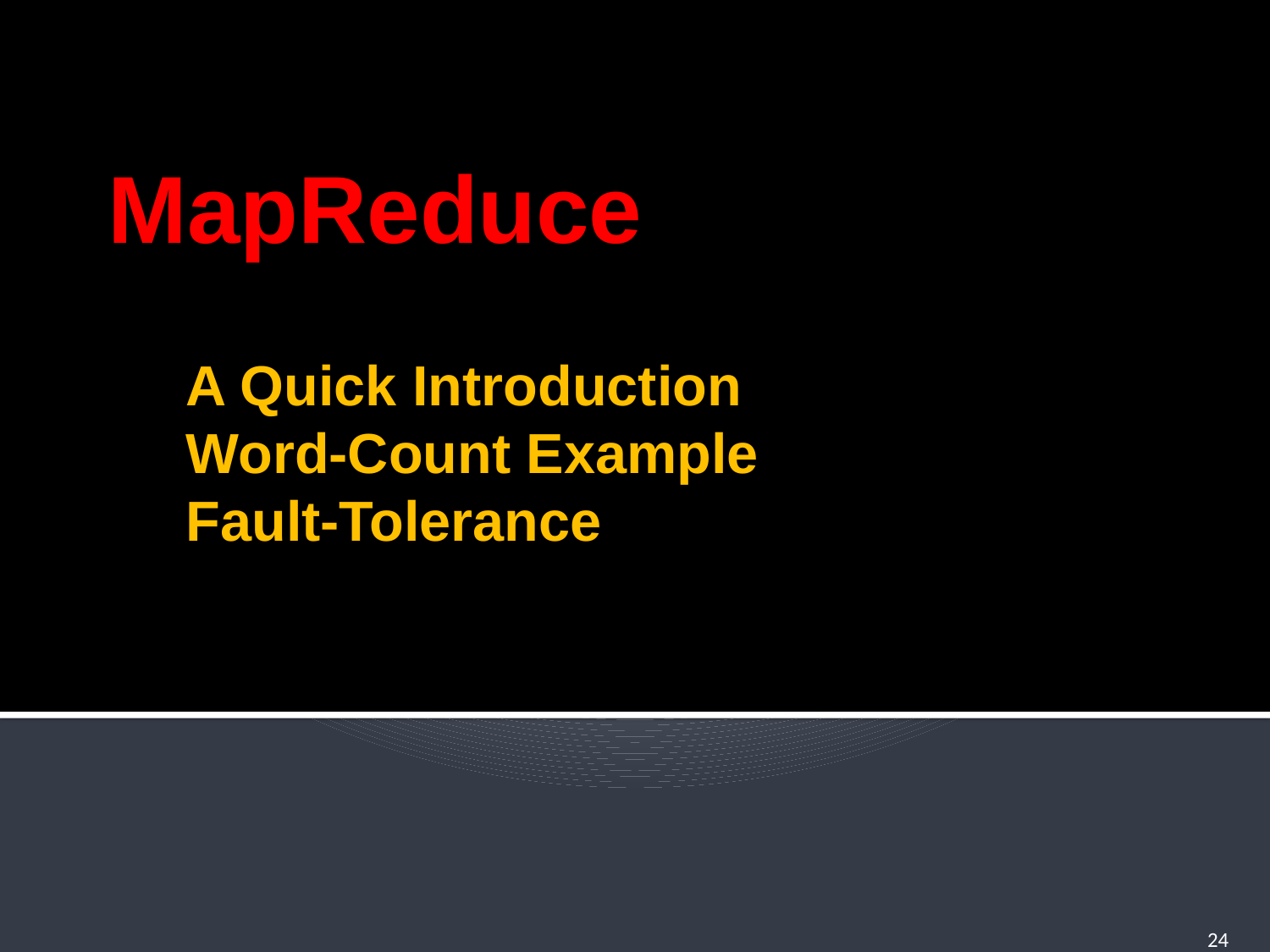

# MapReduce
A Quick Introduction
Word-Count Example
Fault-Tolerance
24